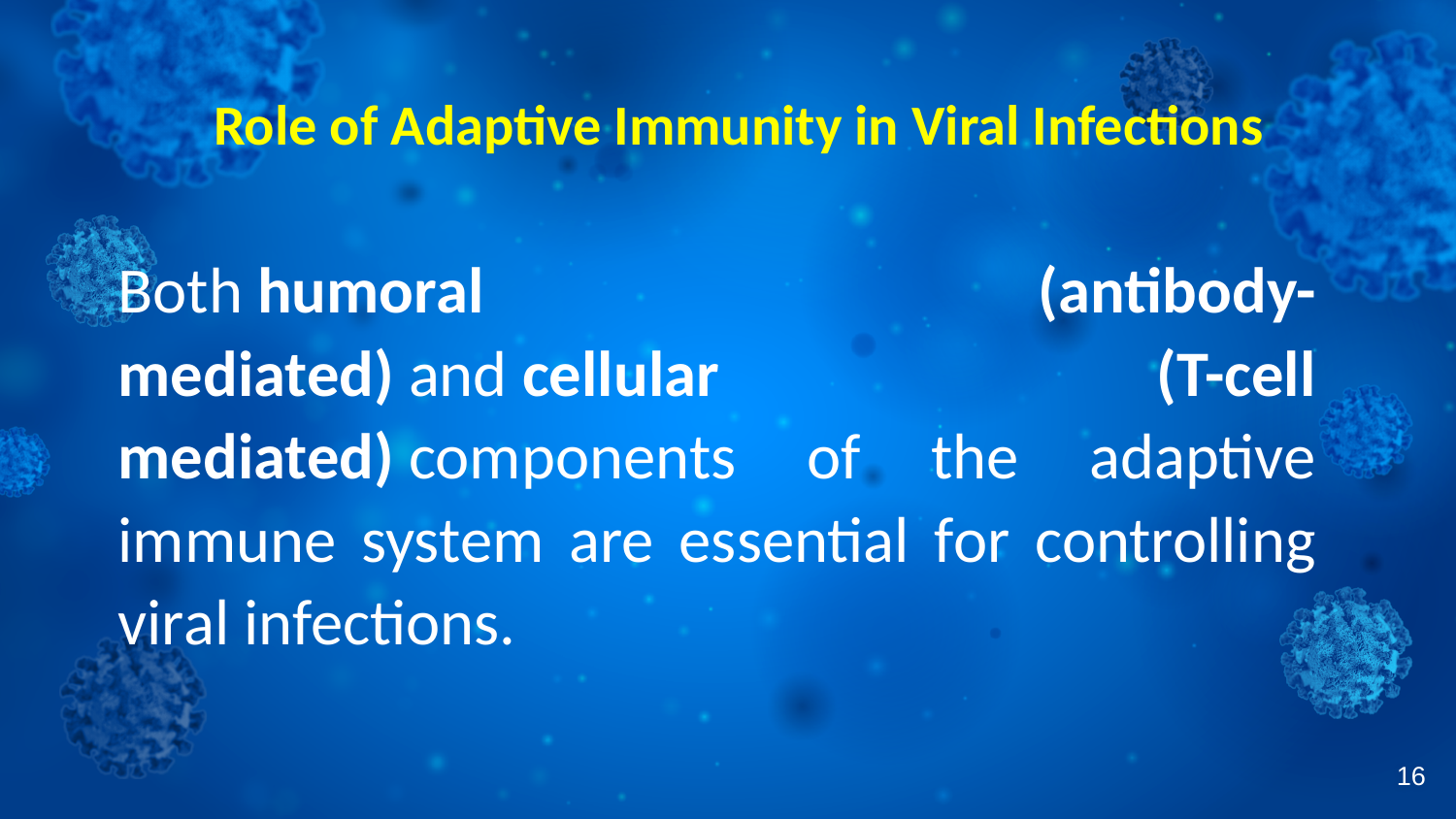

Role of Adaptive Immunity in Viral Infections
Both humoral (antibody-mediated) and cellular (T-cell mediated) components of the adaptive immune system are essential for controlling viral infections.
16